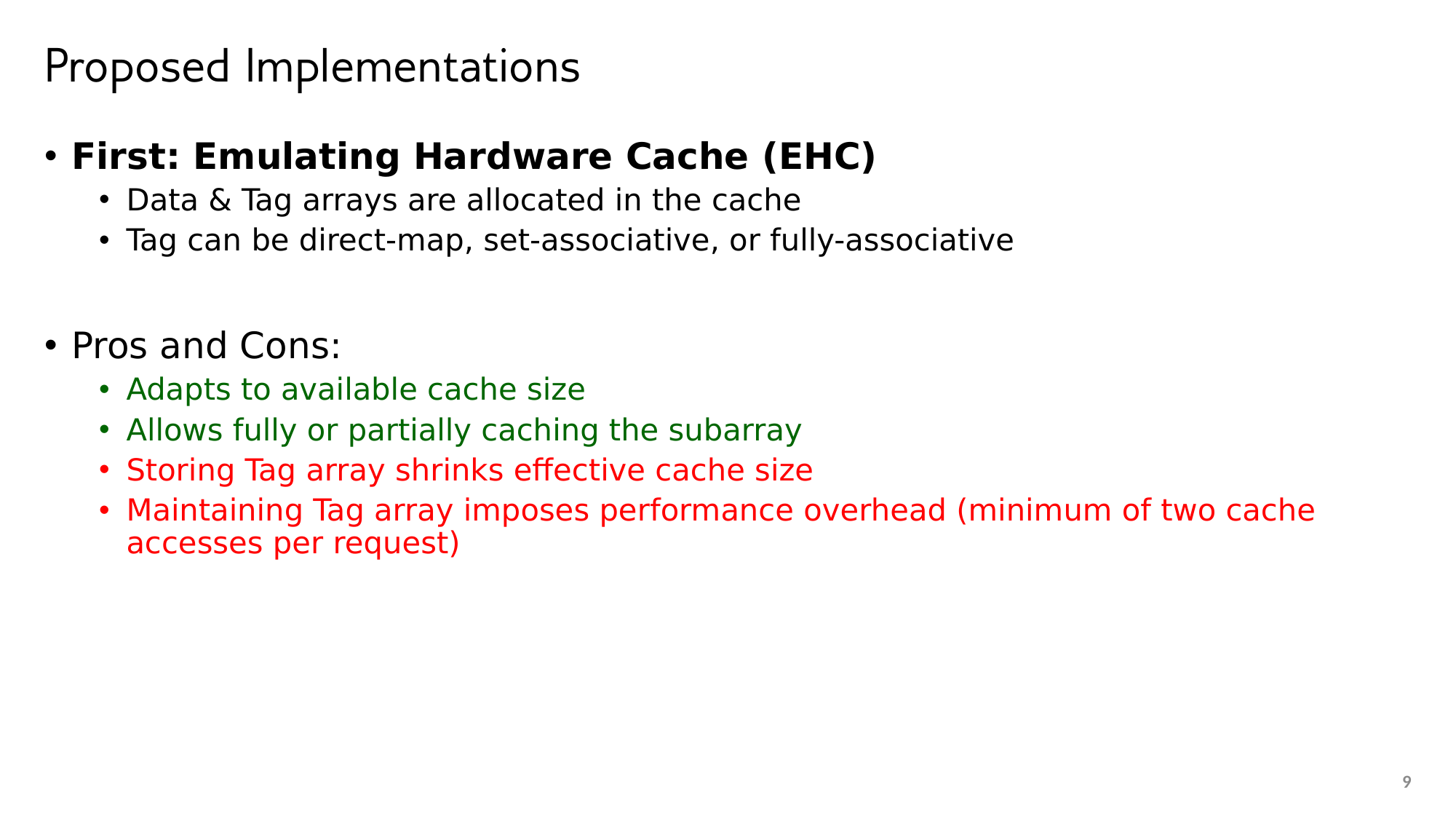

# Proposed Implementations
First: Emulating Hardware Cache (EHC)
Data & Tag arrays are allocated in the cache
Tag can be direct-map, set-associative, or fully-associative

Pros and Cons:
Adapts to available cache size
Allows fully or partially caching the subarray
Storing Tag array shrinks effective cache size
Maintaining Tag array imposes performance overhead (minimum of two cache accesses per request)
9